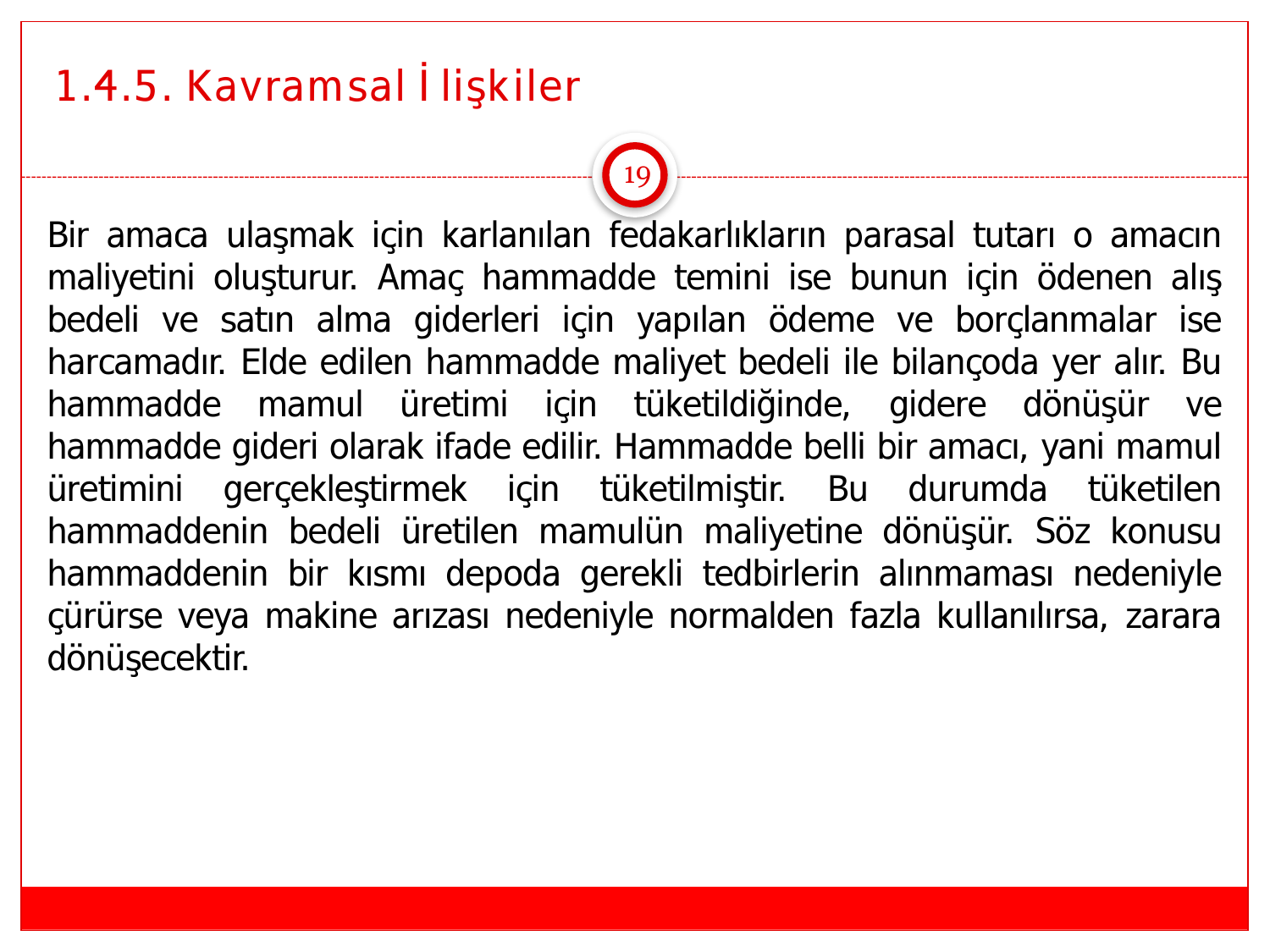

# 1.4.5. Kavramsal İlişkiler
19
Bir amaca ulaşmak için karlanılan fedakarlıkların parasal tutarı o amacın maliyetini oluşturur. Amaç hammadde temini ise bunun için ödenen alış bedeli ve satın alma giderleri için yapılan ödeme ve borçlanmalar ise harcamadır. Elde edilen hammadde maliyet bedeli ile bilançoda yer alır. Bu hammadde mamul üretimi için tüketildiğinde, gidere dönüşür ve hammadde gideri olarak ifade edilir. Hammadde belli bir amacı, yani mamul üretimini gerçekleştirmek için tüketilmiştir. Bu durumda tüketilen hammaddenin bedeli üretilen mamulün maliyetine dönüşür. Söz konusu hammaddenin bir kısmı depoda gerekli tedbirlerin alınmaması nedeniyle çürürse veya makine arızası nedeniyle normalden fazla kullanılırsa, zarara dönüşecektir.